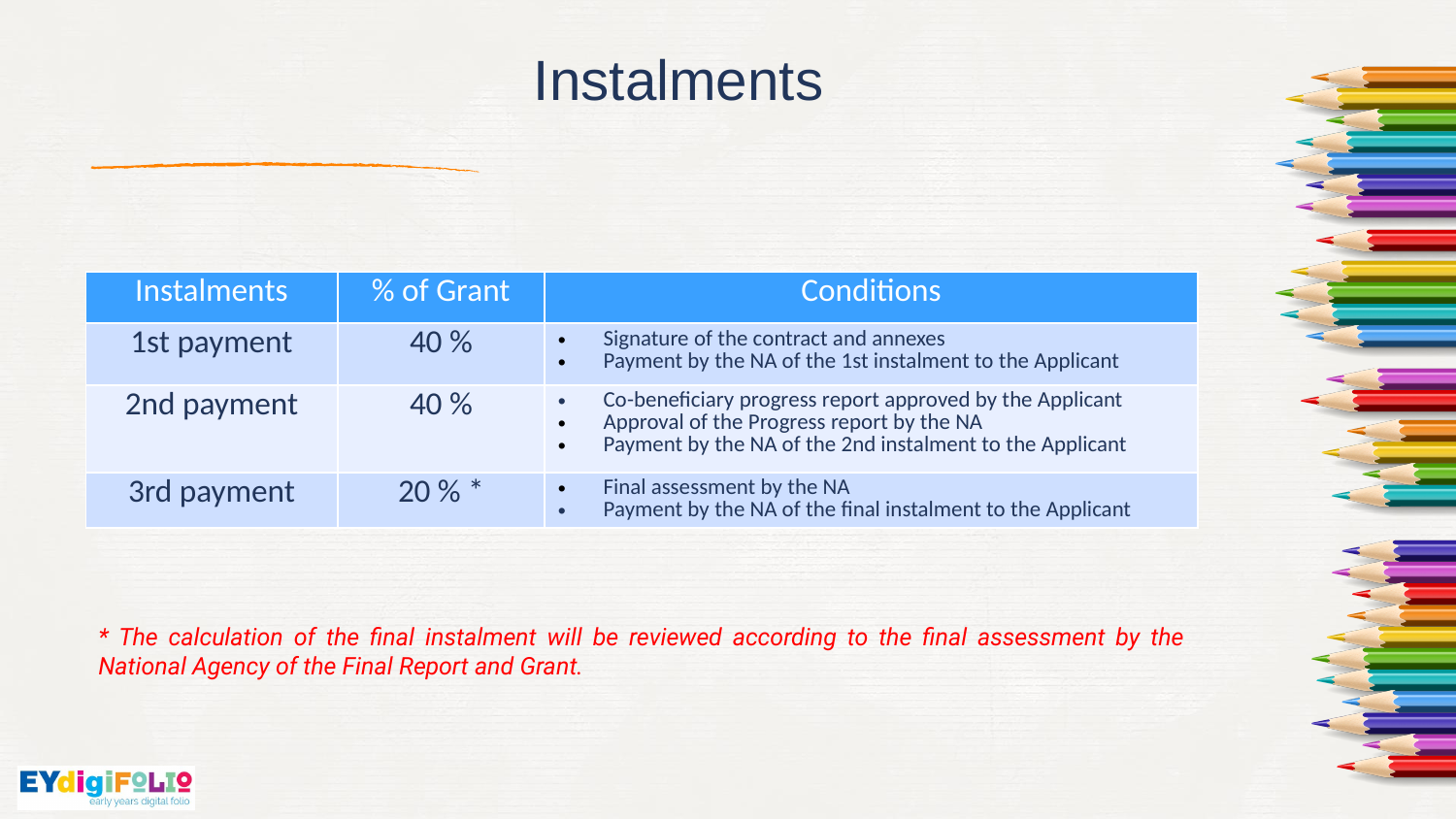

# Instalments
| Instalments | % of Grant | Conditions |
| --- | --- | --- |
| 1st payment | 40 % | Signature of the contract and annexes Payment by the NA of the 1st instalment to the Applicant |
| 2nd payment | 40 % | Co-beneficiary progress report approved by the Applicant Approval of the Progress report by the NA Payment by the NA of the 2nd instalment to the Applicant |
| 3rd payment | 20 % \* | Final assessment by the NA Payment by the NA of the final instalment to the Applicant |
* The calculation of the final instalment will be reviewed according to the final assessment by the National Agency of the Final Report and Grant.